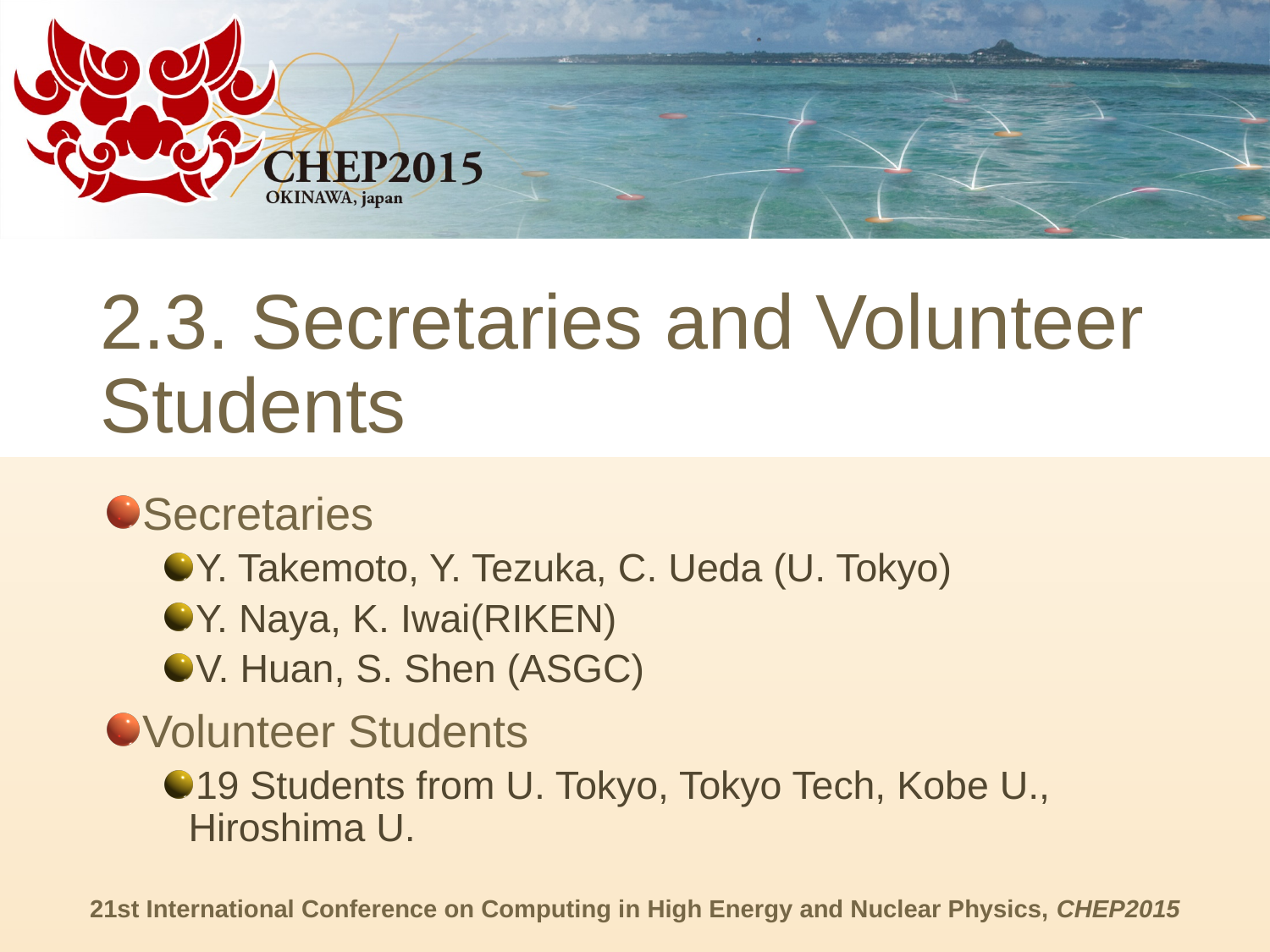

# 2.3. Secretaries and Volunteer Students
Secretaries
Y. Takemoto, Y. Tezuka, C. Ueda (U. Tokyo)
Y. Naya, K. Iwai(RIKEN)
V. Huan, S. Shen (ASGC)
Volunteer Students
19 Students from U. Tokyo, Tokyo Tech, Kobe U., Hiroshima U.
21st International Conference on Computing in High Energy and Nuclear Physics, CHEP2015